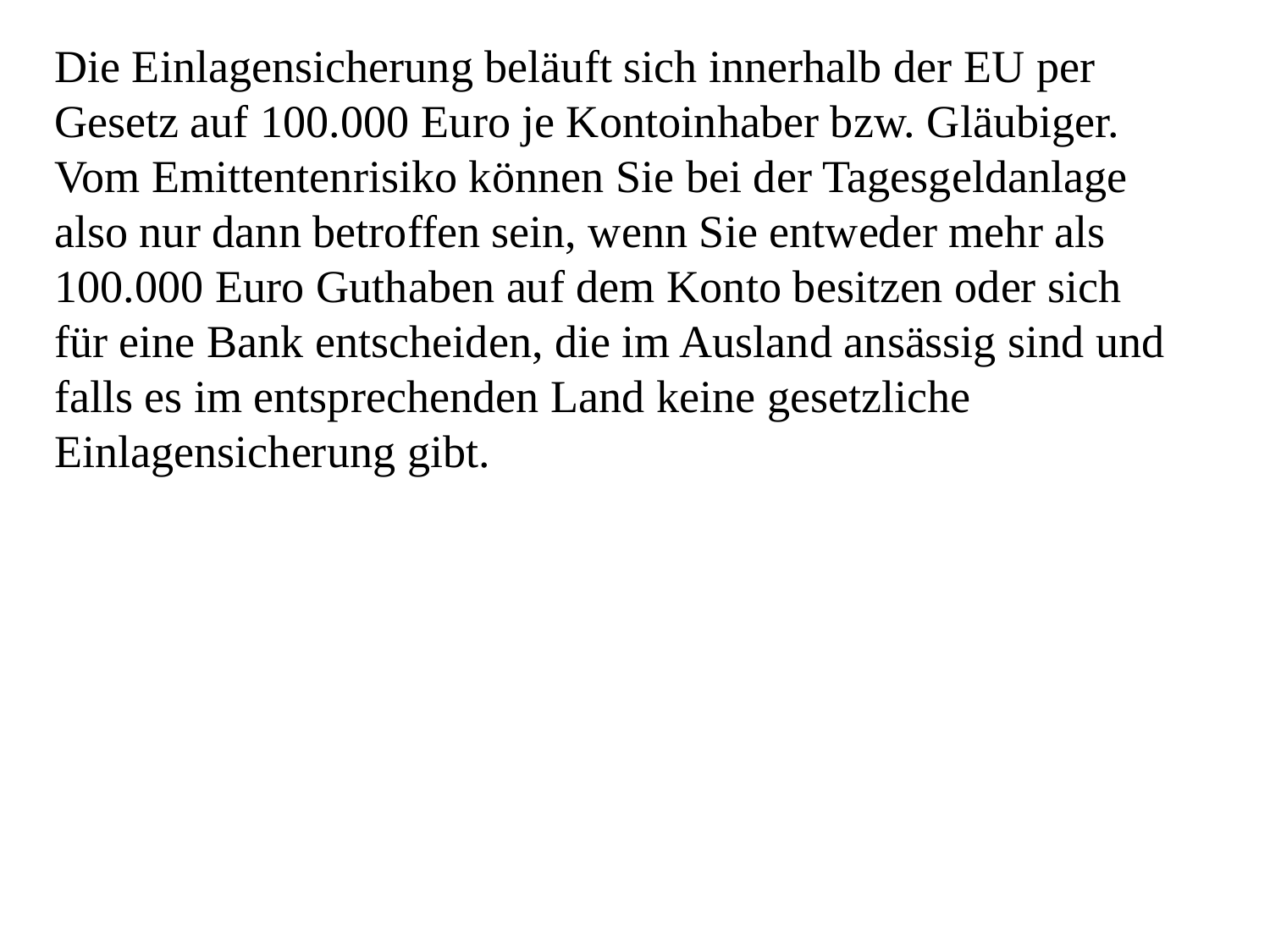

Die Einlagensicherung beläuft sich innerhalb der EU per Gesetz auf 100.000 Euro je Kontoinhaber bzw. Gläubiger. Vom Emittentenrisiko können Sie bei der Tagesgeldanlage also nur dann betroffen sein, wenn Sie entweder mehr als 100.000 Euro Guthaben auf dem Konto besitzen oder sich für eine Bank entscheiden, die im Ausland ansässig sind und falls es im entsprechenden Land keine gesetzliche Einlagensicherung gibt.